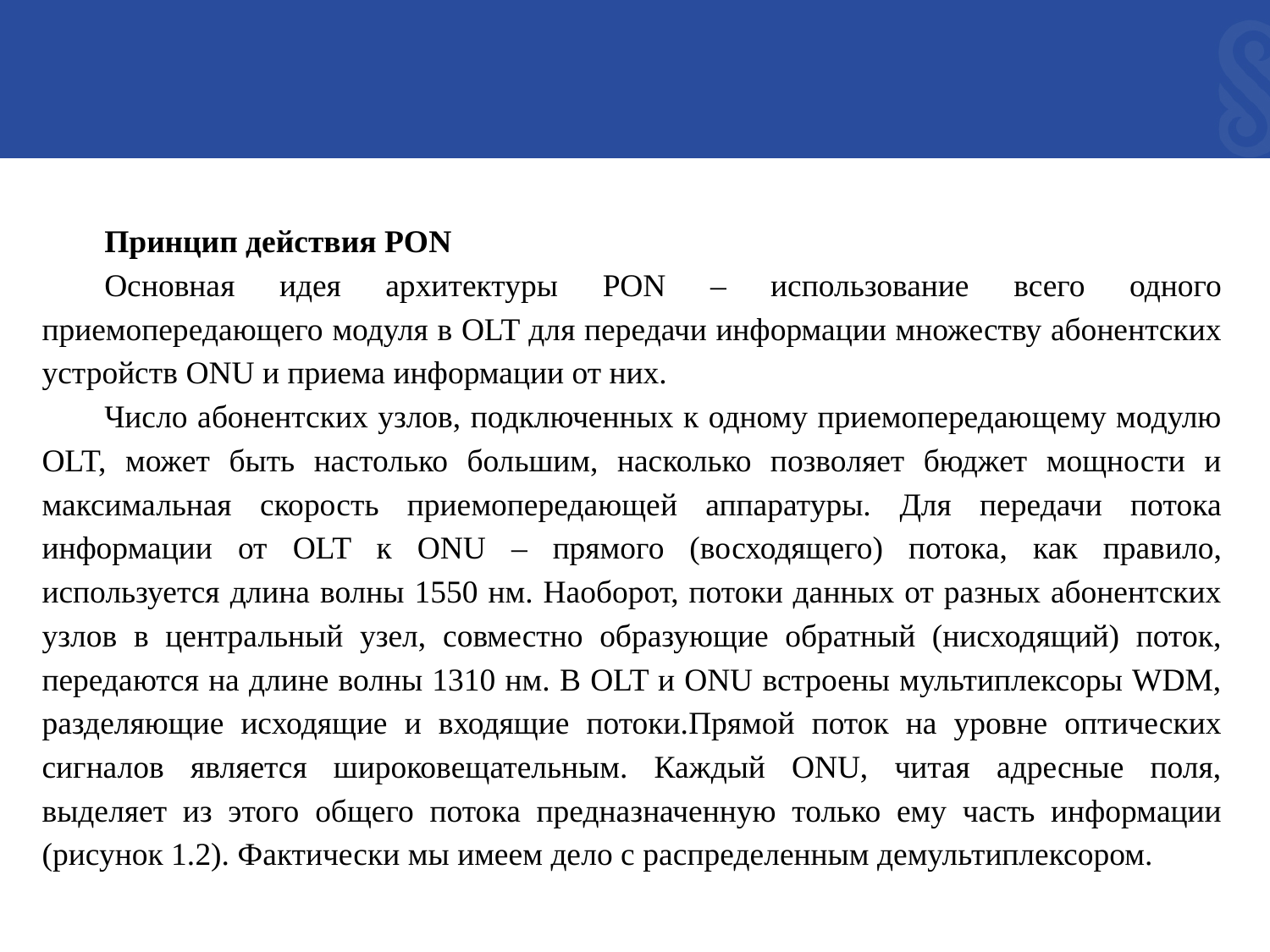

Принцип действия PON
Основная идея архитектуры PON – использование всего одного приемопередающего модуля в OLT для передачи информации множеству абонентских устройств ONU и приема информации от них.
Число абонентских узлов, подключенных к одному приемопередающему модулю OLT, может быть настолько большим, насколько позволяет бюджет мощности и максимальная скорость приемопередающей аппаратуры. Для передачи потока информации от OLT к ONU – прямого (восходящего) потока, как правило, используется длина волны 1550 нм. Наоборот, потоки данных от разных абонентских узлов в центральный узел, совместно образующие обратный (нисходящий) поток, передаются на длине волны 1310 нм. В OLT и ONU встроены мультиплексоры WDM, разделяющие исходящие и входящие потоки.Прямой поток на уровне оптических сигналов является широковещательным. Каждый ONU, читая адресные поля, выделяет из этого общего потока предназначенную только ему часть информации (рисунок 1.2). Фактически мы имеем дело с распределенным демультиплексором.